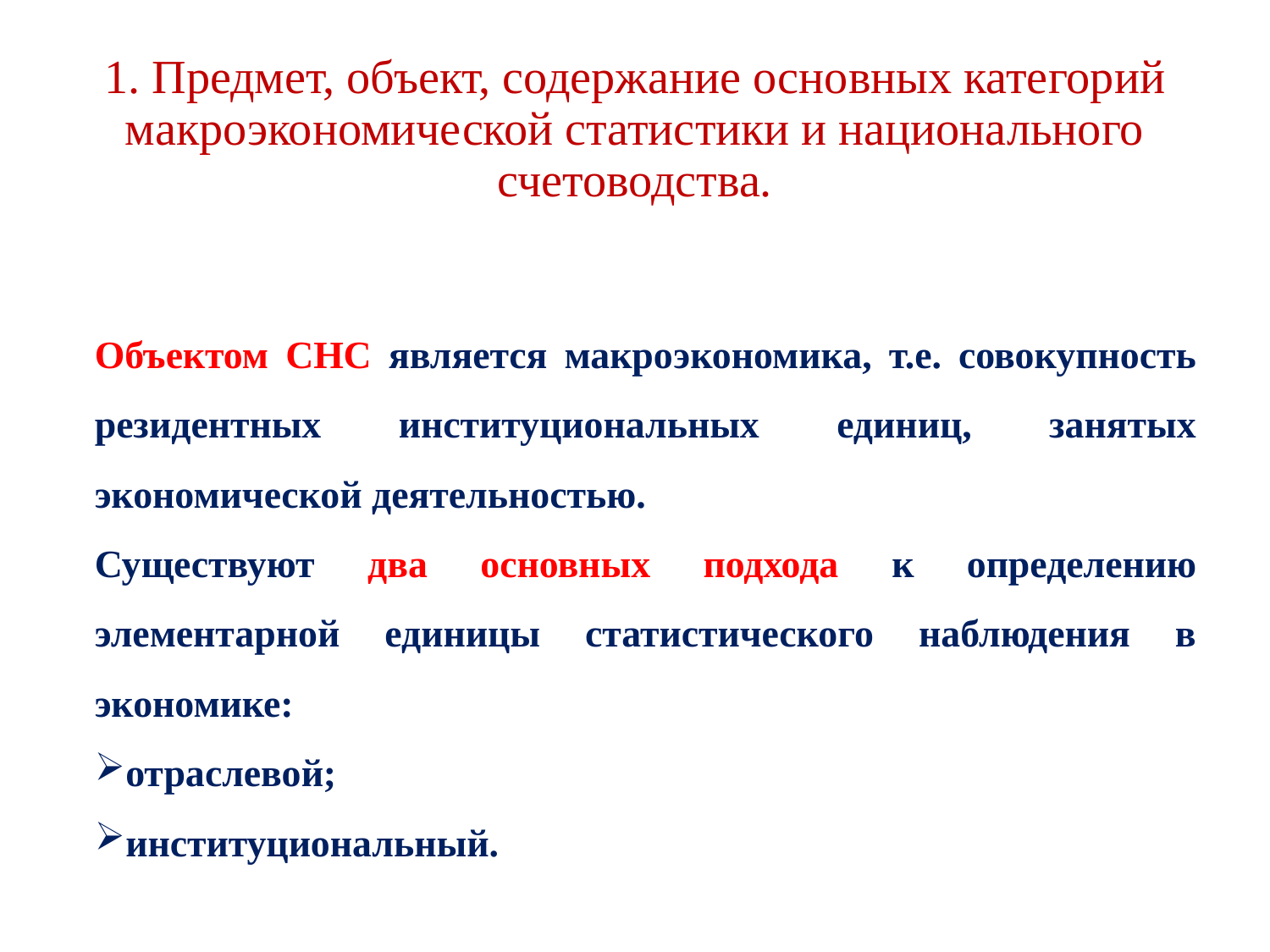

# 1. Предмет, объект, содержание основных категорий макроэкономической статистики и национального счетоводства.
Объектом СНС является макроэкономика, т.е. совокупность резидентных институциональных единиц, занятых экономической деятельностью.
Существуют два основных подхода к определению элементарной единицы статистического наблюдения в экономике:
отраслевой;
институциональный.